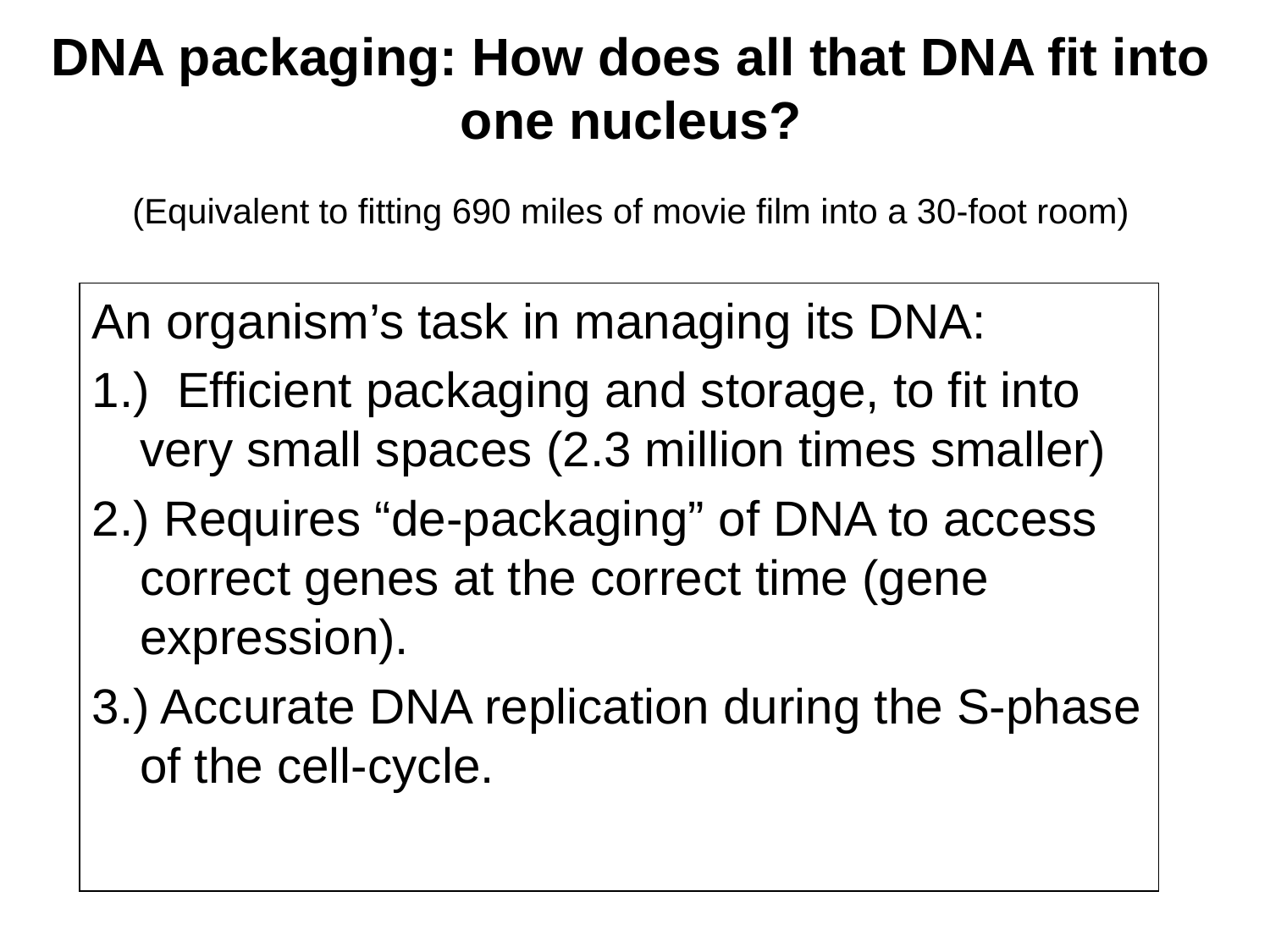

# DNA packaging: How does all that DNA fit into one nucleus?
(Equivalent to fitting 690 miles of movie film into a 30-foot room)
An organism’s task in managing its DNA:
1.)  Efficient packaging and storage, to fit into very small spaces (2.3 million times smaller)
2.) Requires “de-packaging” of DNA to access correct genes at the correct time (gene expression).
3.) Accurate DNA replication during the S-phase of the cell-cycle.